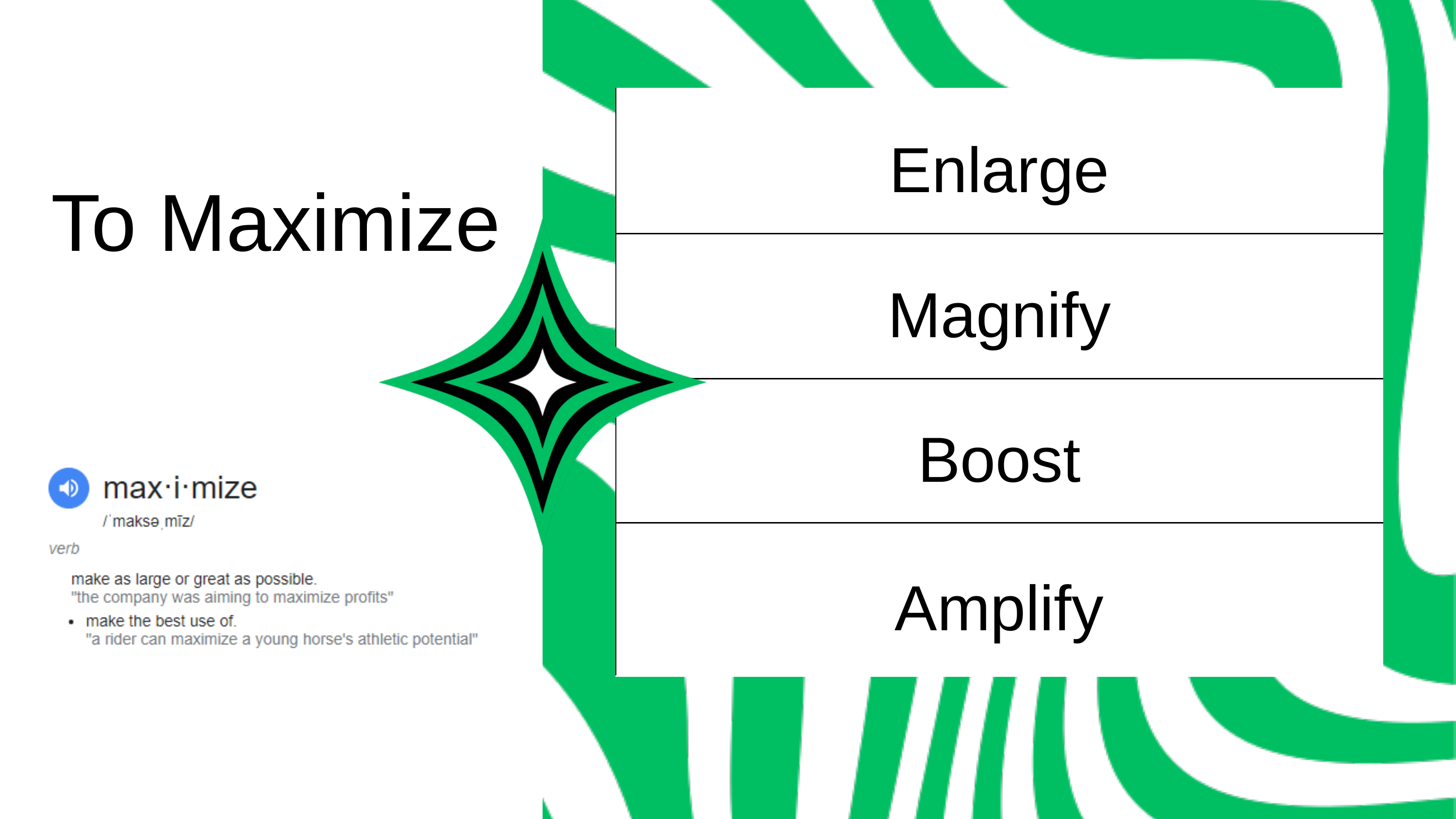

| Enlarge |
| --- |
| Magnify |
| Boost |
| Amplify |
To Maximize